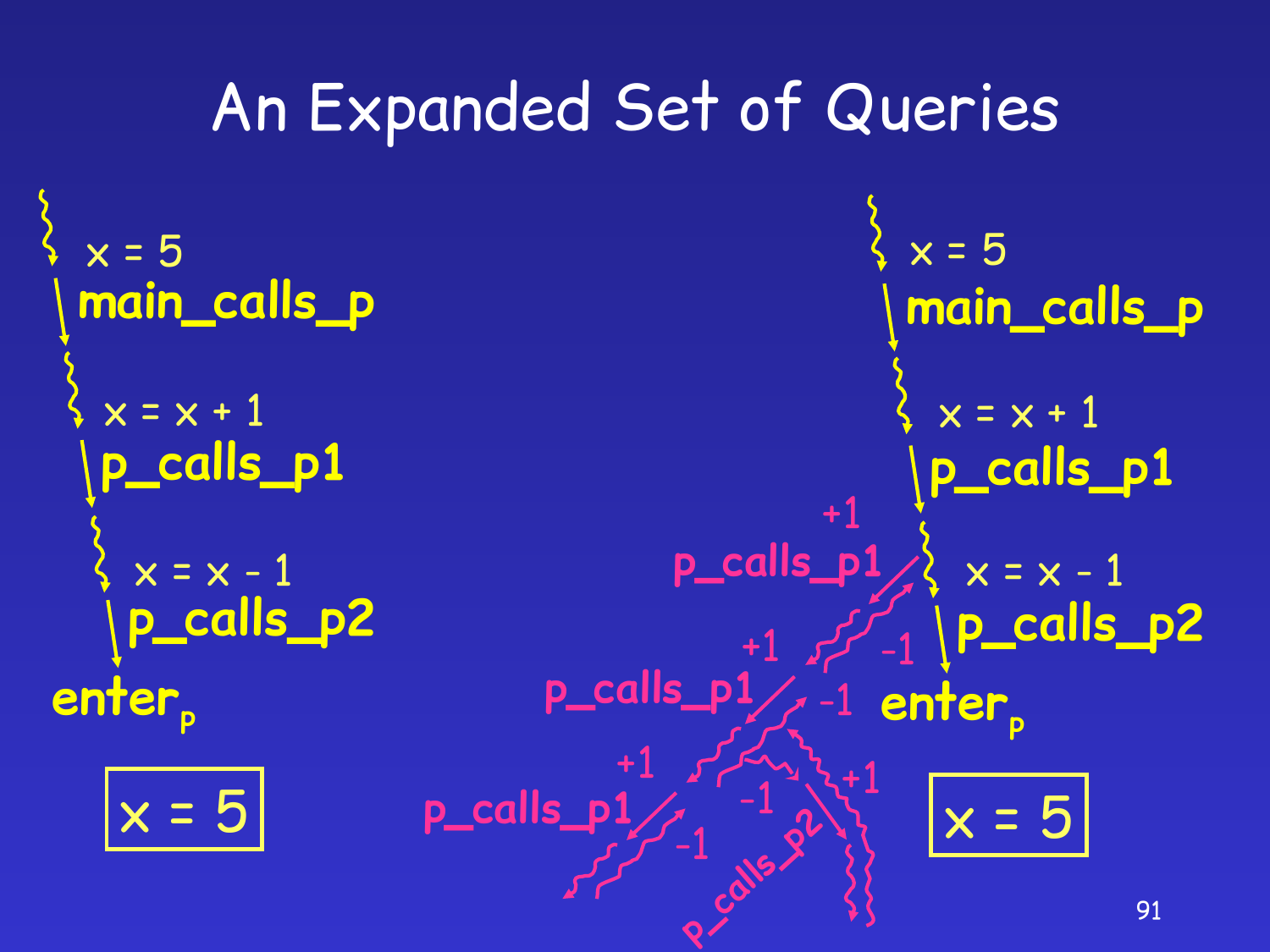

# An Expanded Set of Queries

main_calls_p

p_calls_p1

p_calls_p2

enterp

x = 5
main_calls_p

x = x + 1
p_calls_p1

+1

p_calls_p1
x = x - 1

p_calls_p2

-1
enterp
x = 5
x = 5
x = x + 1
x = x - 1
+1
p_calls_p1
-1

+1
p_calls_p1

-1

+1

-1

p_calls_p2
x = 5
91